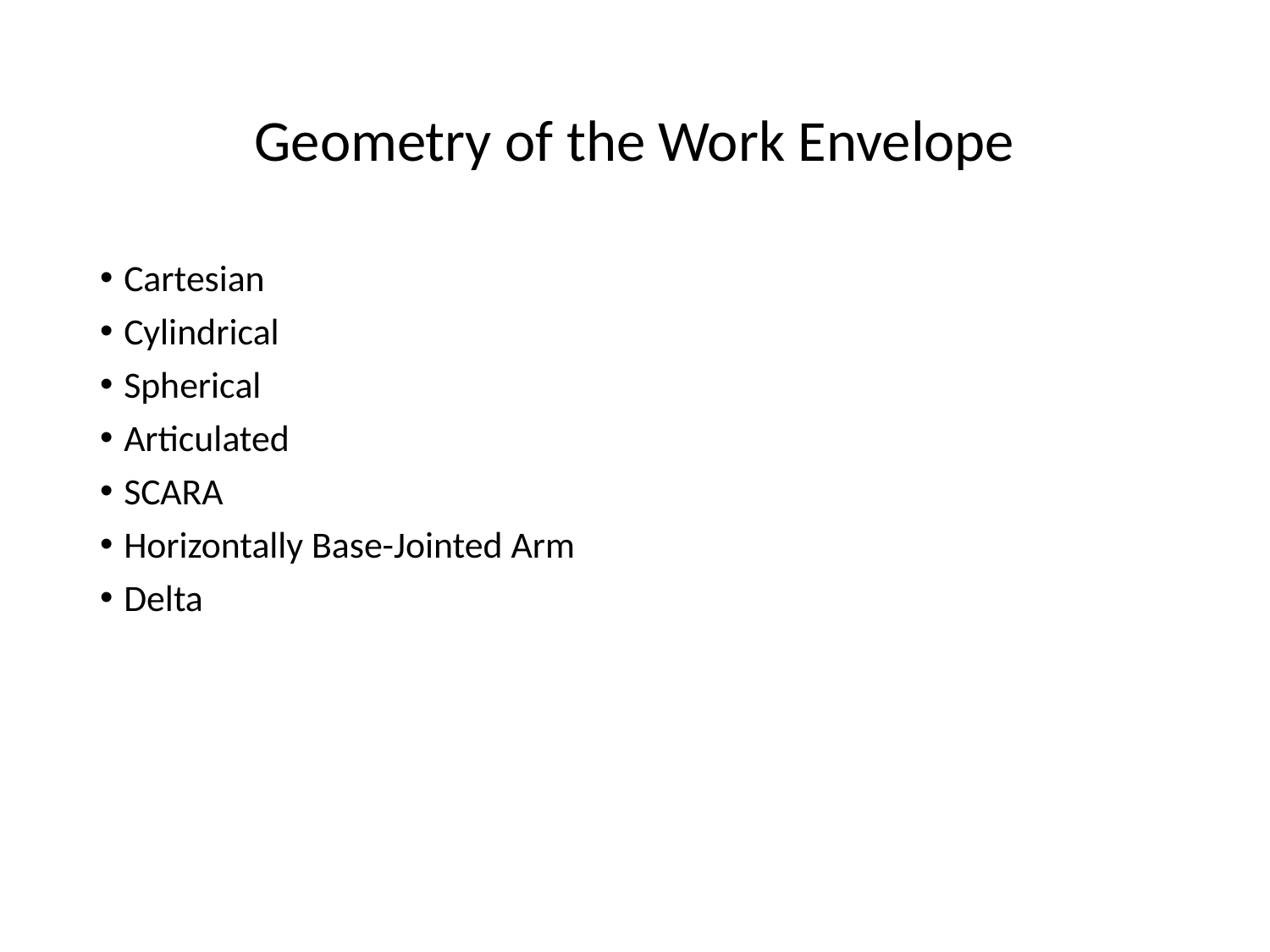

# Geometry of the Work Envelope
Cartesian
Cylindrical
Spherical
Articulated
SCARA
Horizontally Base-Jointed Arm
Delta